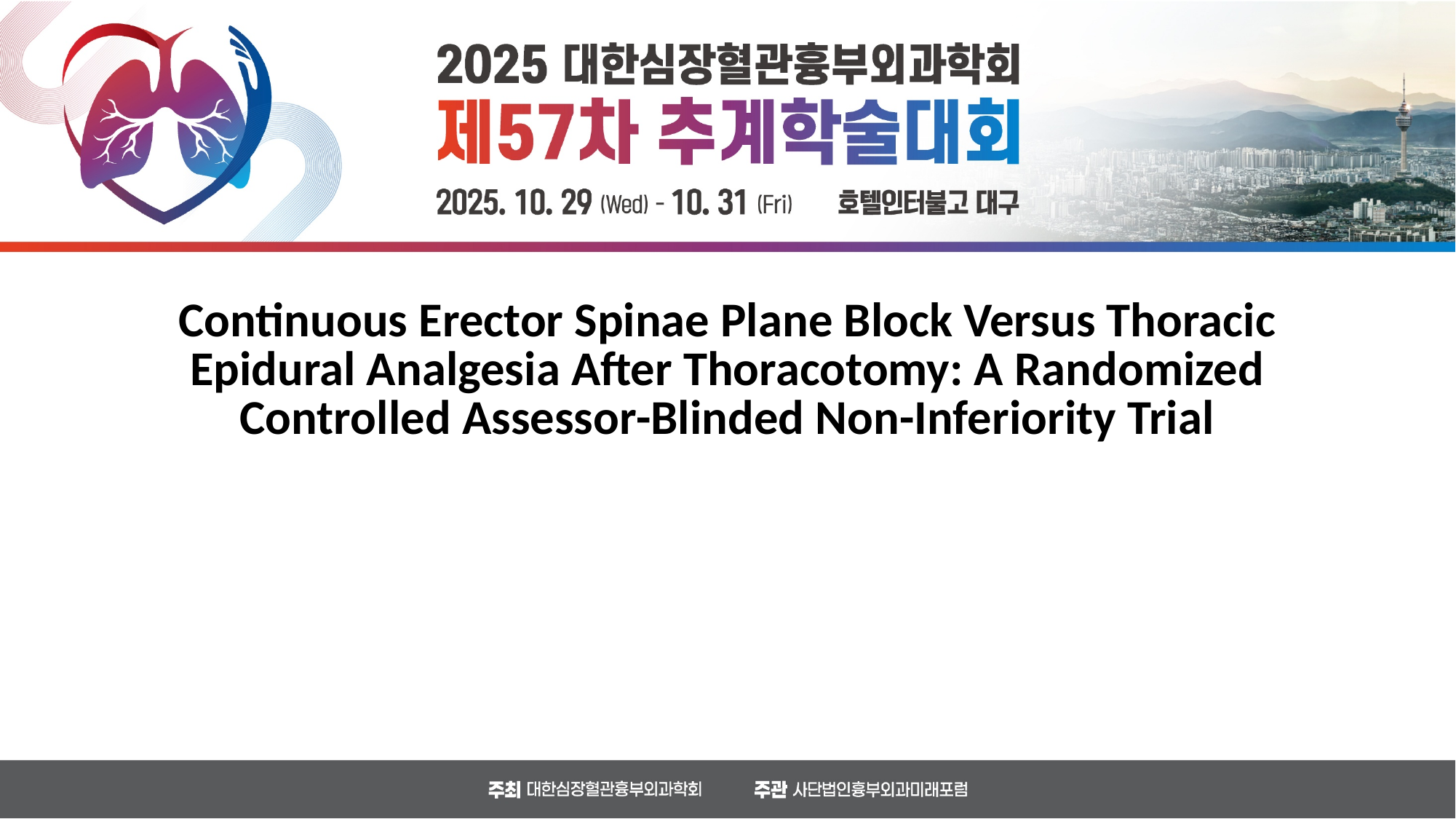

Continuous Erector Spinae Plane Block Versus Thoracic Epidural Analgesia After Thoracotomy: A Randomized Controlled Assessor-Blinded Non-Inferiority Trial